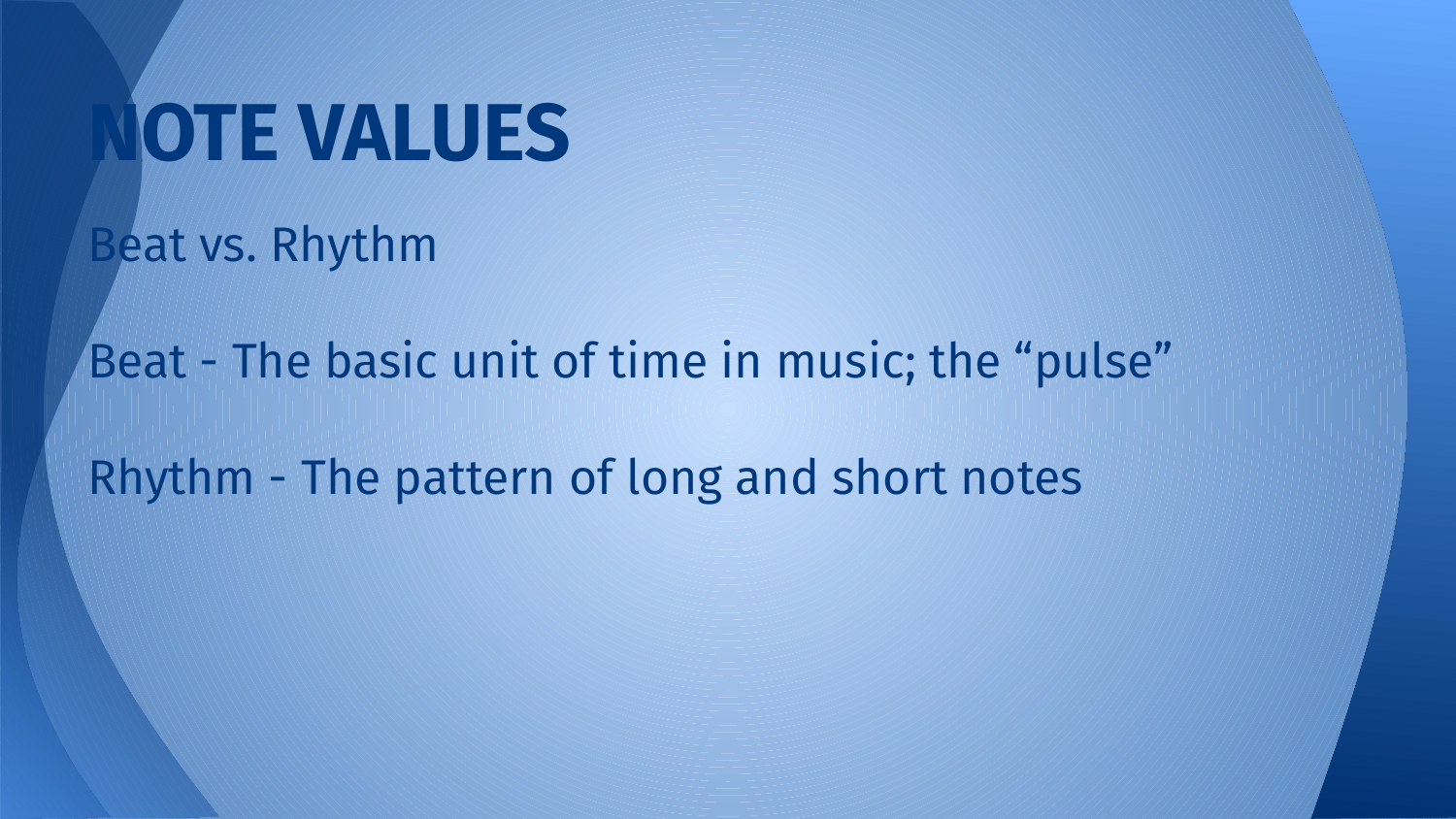

# NOTE VALUES
Beat vs. Rhythm

Beat - The basic unit of time in music; the “pulse”

Rhythm - The pattern of long and short notes